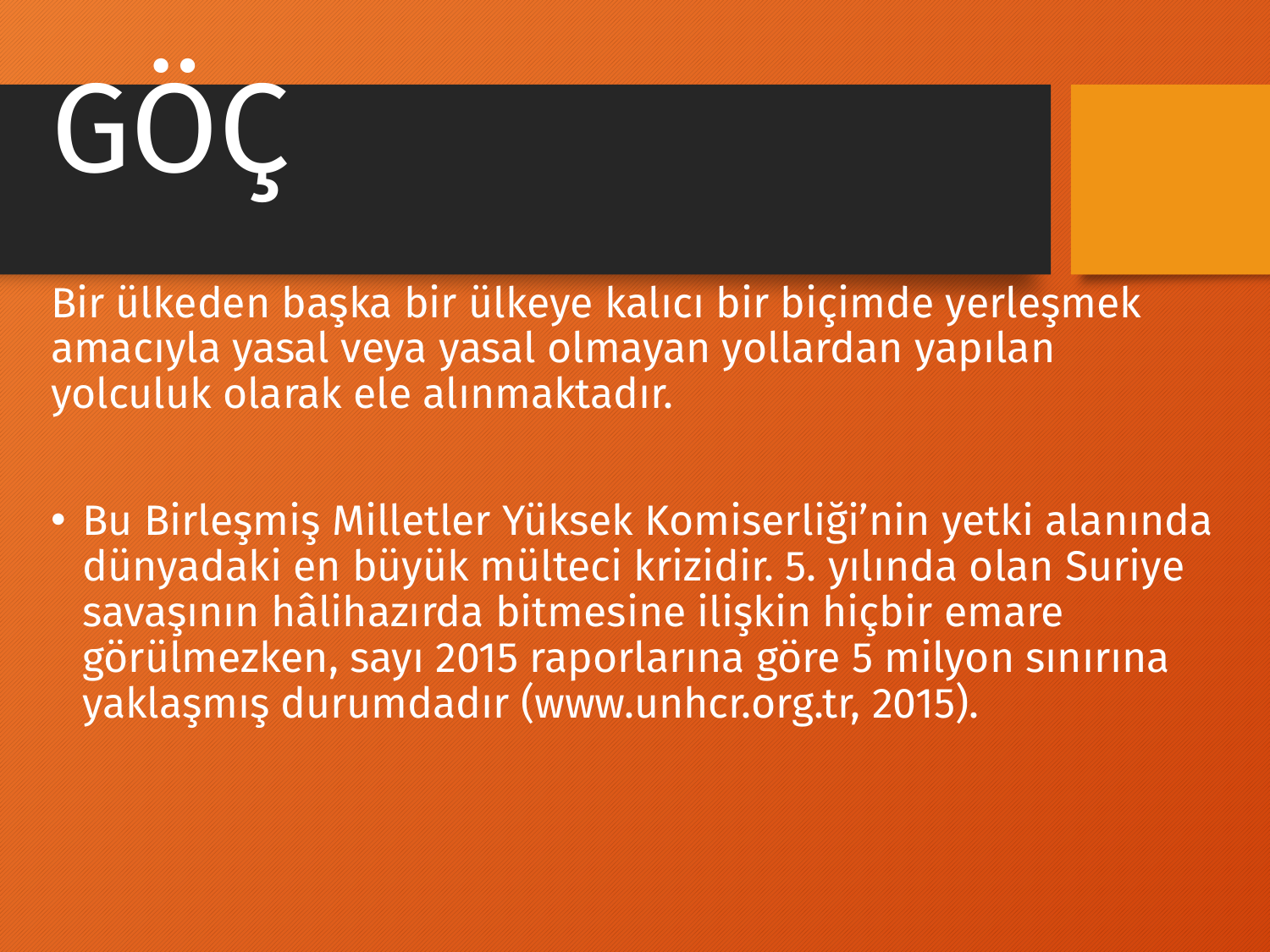

# GÖÇ

Bir ülkeden başka bir ülkeye kalıcı bir biçimde yerleşmek amacıyla yasal veya yasal olmayan yollardan yapılan yolculuk olarak ele alınmaktadır.

Bu Birleşmiş Milletler Yüksek Komiserliği’nin yetki alanında dünyadaki en büyük mülteci krizidir. 5. yılında olan Suriye savaşının hâlihazırda bitmesine ilişkin hiçbir emare görülmezken, sayı 2015 raporlarına göre 5 milyon sınırına yaklaşmış durumdadır (www.unhcr.org.tr, 2015).